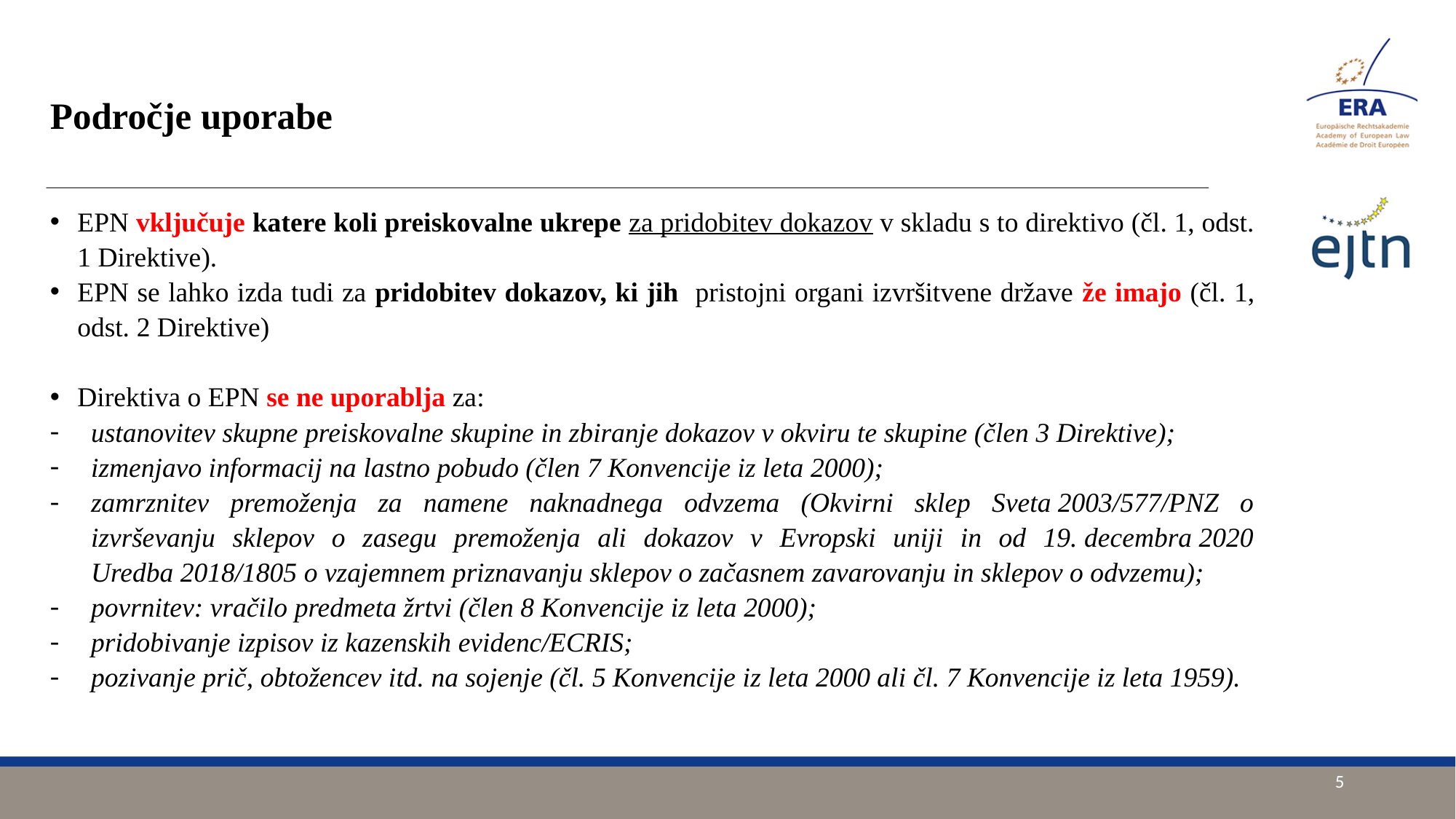

# Področje uporabe
EPN vključuje katere koli preiskovalne ukrepe za pridobitev dokazov v skladu s to direktivo (čl. 1, odst. 1 Direktive).
EPN se lahko izda tudi za pridobitev dokazov, ki jih  pristojni organi izvršitvene države že imajo (čl. 1, odst. 2 Direktive)

Direktiva o EPN se ne uporablja za:
ustanovitev skupne preiskovalne skupine in zbiranje dokazov v okviru te skupine (člen 3 Direktive);
izmenjavo informacij na lastno pobudo (člen 7 Konvencije iz leta 2000);
zamrznitev premoženja za namene naknadnega odvzema (Okvirni sklep Sveta 2003/577/PNZ o izvrševanju sklepov o zasegu premoženja ali dokazov v Evropski uniji in od 19. decembra 2020 Uredba 2018/1805 o vzajemnem priznavanju sklepov o začasnem zavarovanju in sklepov o odvzemu);
povrnitev: vračilo predmeta žrtvi (člen 8 Konvencije iz leta 2000);
pridobivanje izpisov iz kazenskih evidenc/ECRIS;
pozivanje prič, obtožencev itd. na sojenje (čl. 5 Konvencije iz leta 2000 ali čl. 7 Konvencije iz leta 1959).

5